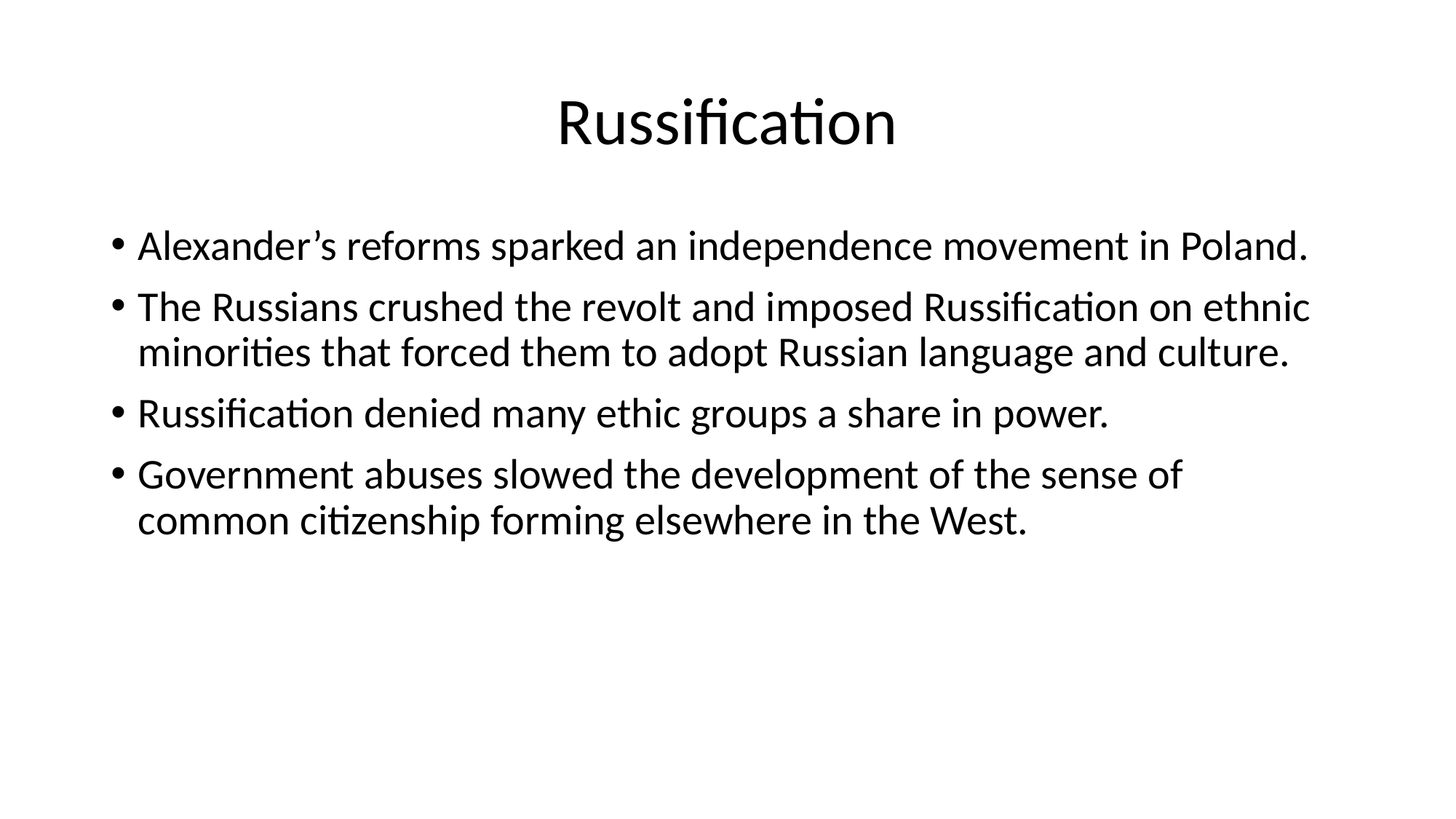

# Russification
Alexander’s reforms sparked an independence movement in Poland.
The Russians crushed the revolt and imposed Russification on ethnic minorities that forced them to adopt Russian language and culture.
Russification denied many ethic groups a share in power.
Government abuses slowed the development of the sense of common citizenship forming elsewhere in the West.